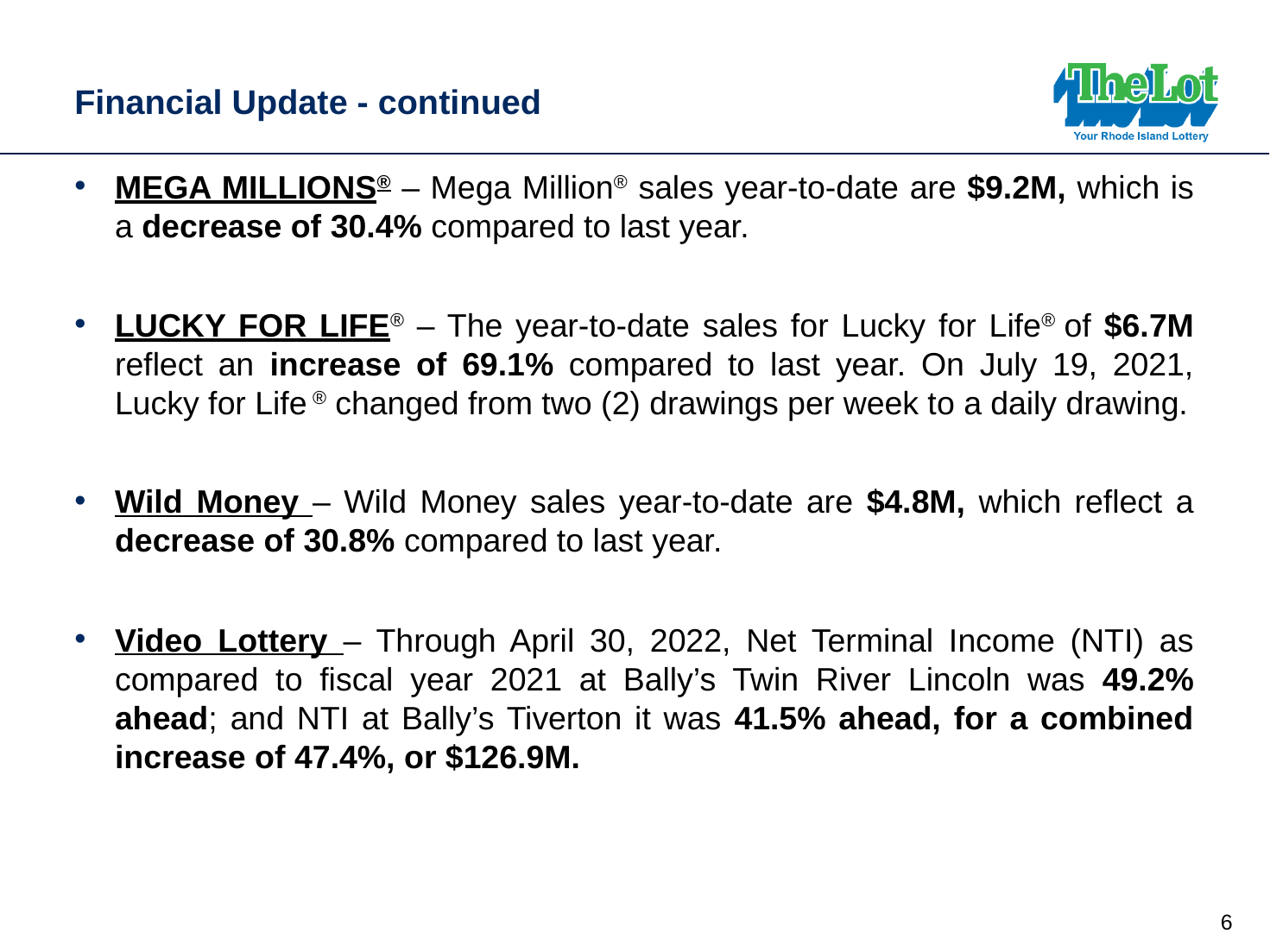

# Financial Update - continued
Mega Millions® – Mega Million® sales year-to-date are $9.2M, which is a decrease of 30.4% compared to last year.

Lucky for Life® – The year-to-date sales for Lucky for Life® of $6.7M reflect an increase of 69.1% compared to last year. On July 19, 2021, Lucky for Life ® changed from two (2) drawings per week to a daily drawing.

Wild Money – Wild Money sales year-to-date are $4.8M, which reflect a decrease of 30.8% compared to last year.

Video Lottery – Through April 30, 2022, Net Terminal Income (NTI) as compared to fiscal year 2021 at Bally’s Twin River Lincoln was 49.2% ahead; and NTI at Bally’s Tiverton it was 41.5% ahead, for a combined increase of 47.4%, or $126.9M.

6